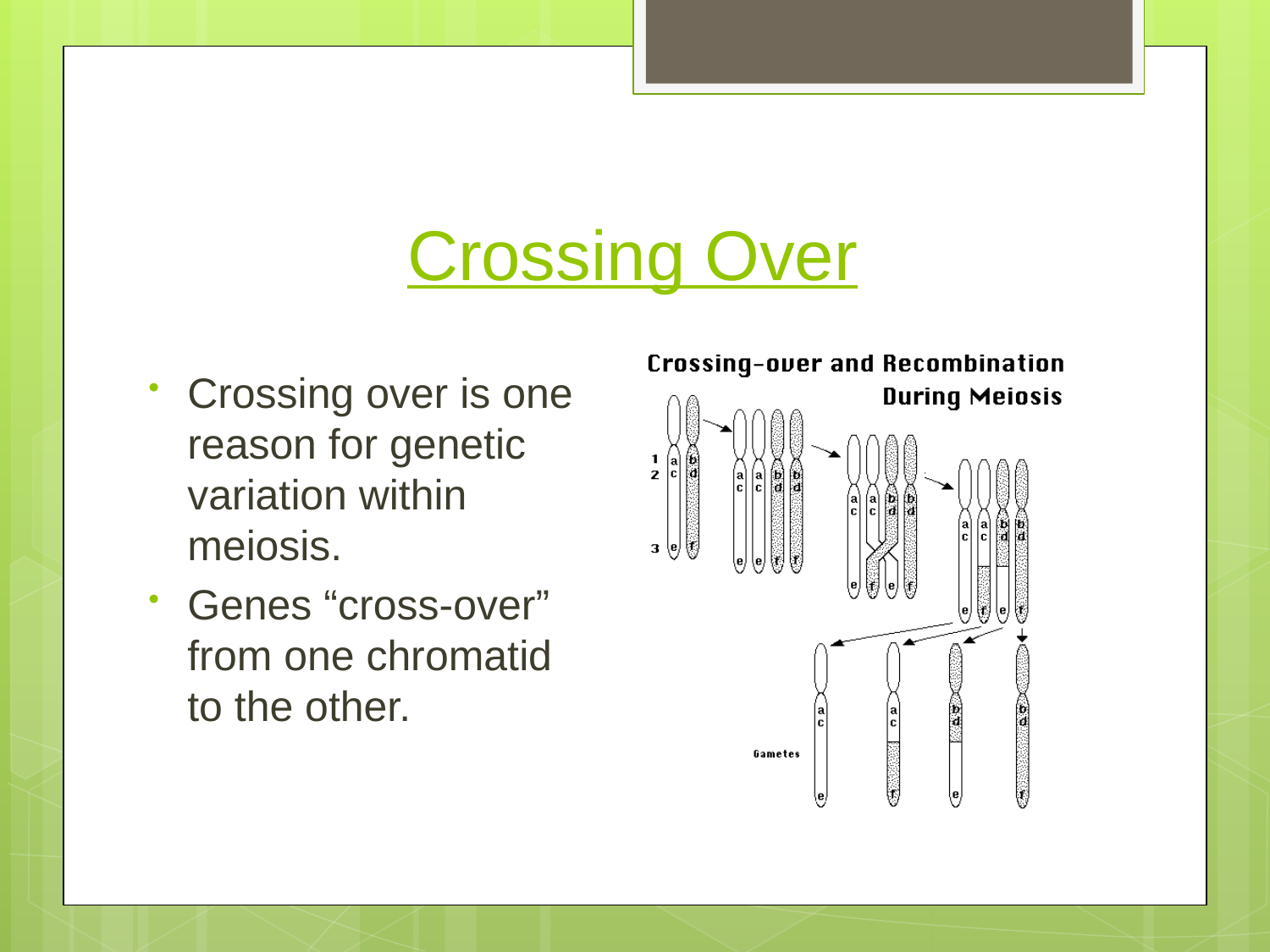

# Crossing Over

Crossing over is one reason for genetic variation within meiosis.
Genes “cross-over” from one chromatid to the other.